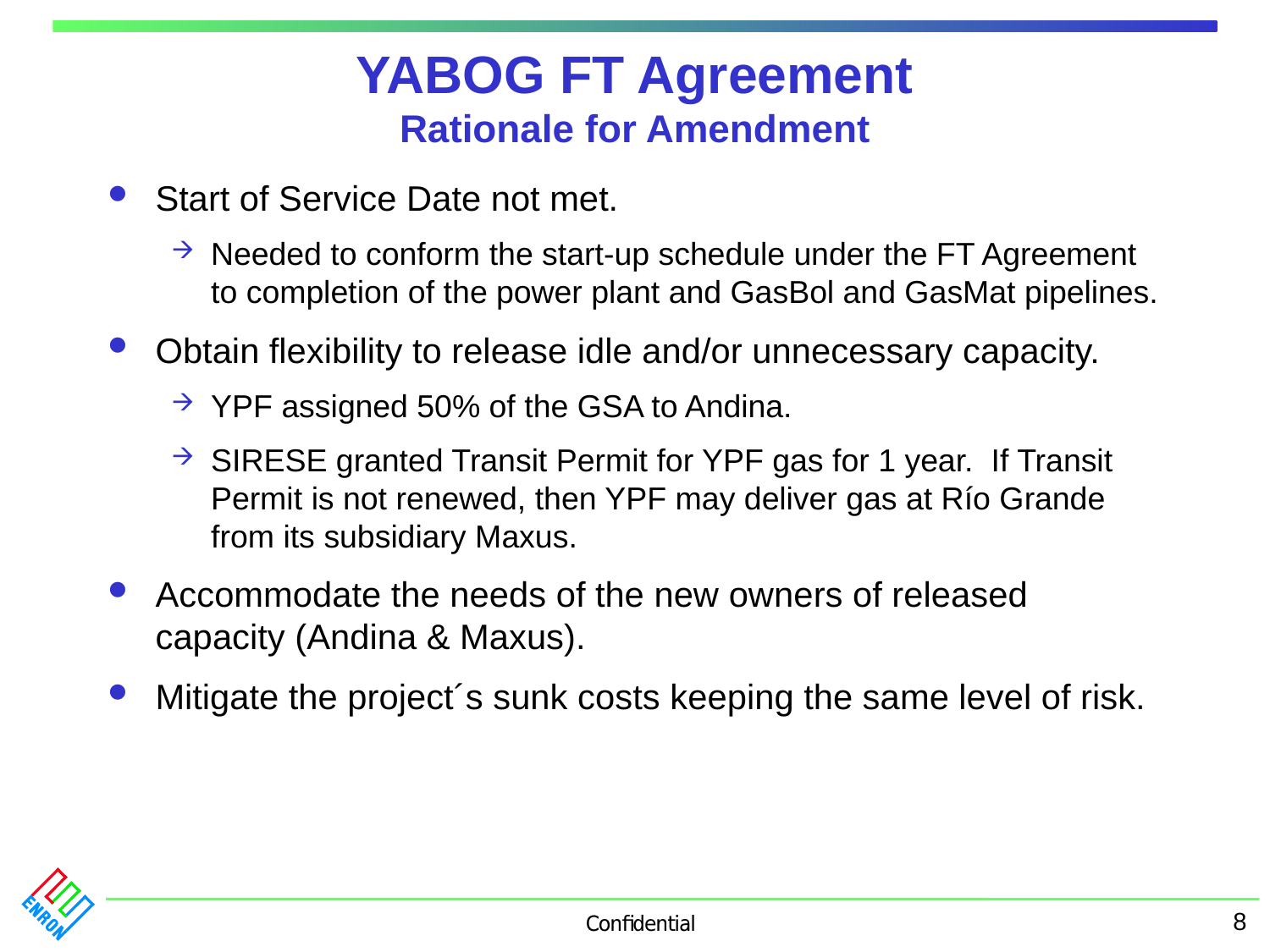

# YABOG FT Agreement Rationale for Amendment
Start of Service Date not met.
Needed to conform the start-up schedule under the FT Agreement to completion of the power plant and GasBol and GasMat pipelines.
Obtain flexibility to release idle and/or unnecessary capacity.
YPF assigned 50% of the GSA to Andina.
SIRESE granted Transit Permit for YPF gas for 1 year.  If Transit Permit is not renewed, then YPF may deliver gas at Río Grande from its subsidiary Maxus.
Accommodate the needs of the new owners of released capacity (Andina & Maxus).
Mitigate the project´s sunk costs keeping the same level of risk.
8